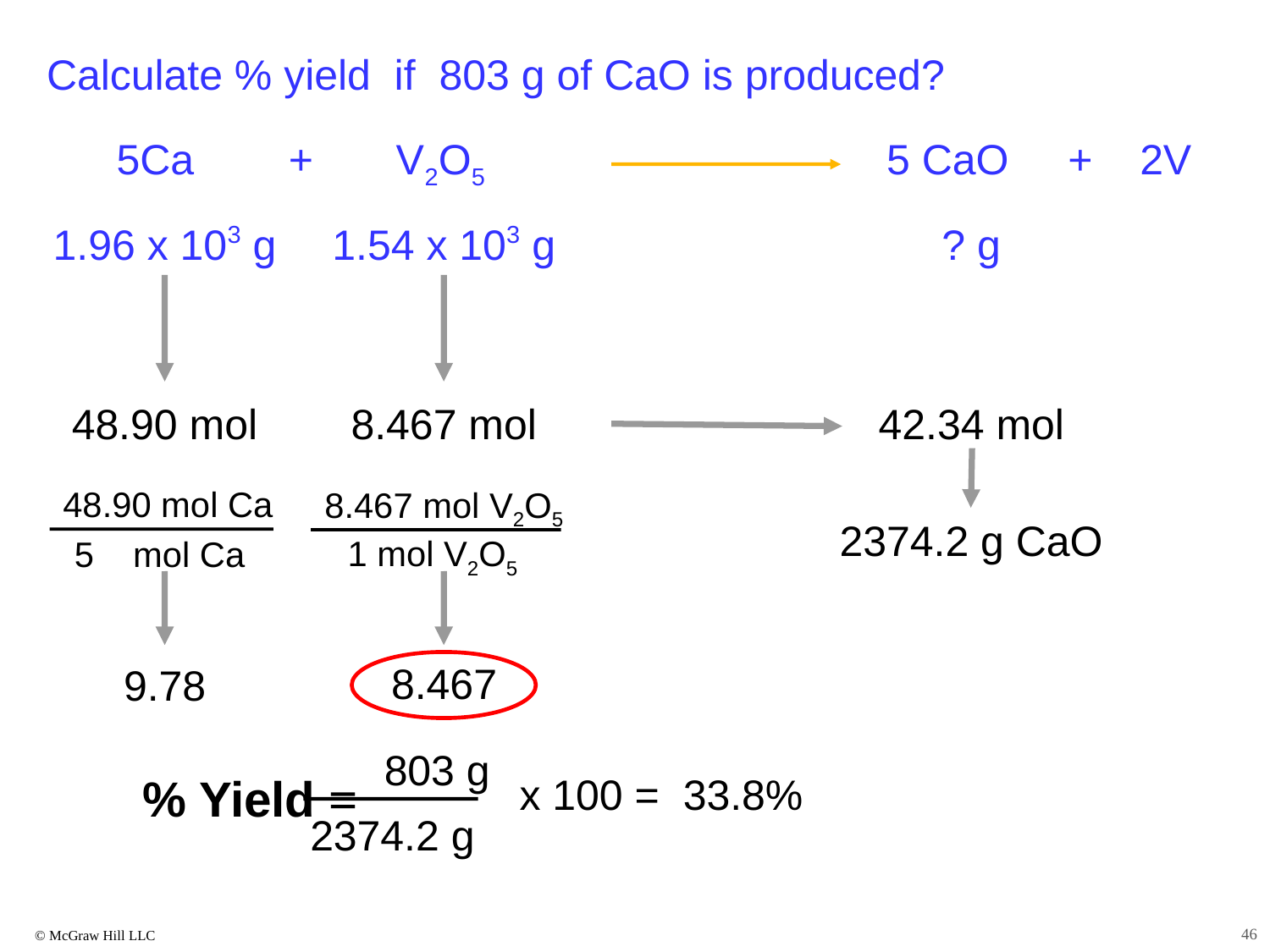

Calculate % yield  if  803 g of CaO is produced?
       5Ca        +       V2O5                                  5 CaO     +    2V

1.96 x 103 g
1.54 x 103 g
? g

48.90 mol
8.467 mol
42.34 mol

48.90 mol Ca
  5    mol Ca

8.467 mol V2O5
  1 mol V2O5

2374.2 g CaO

8.467

9.78
803 g

2374.2 g
% Yield =
x 100 =  33.8%
46